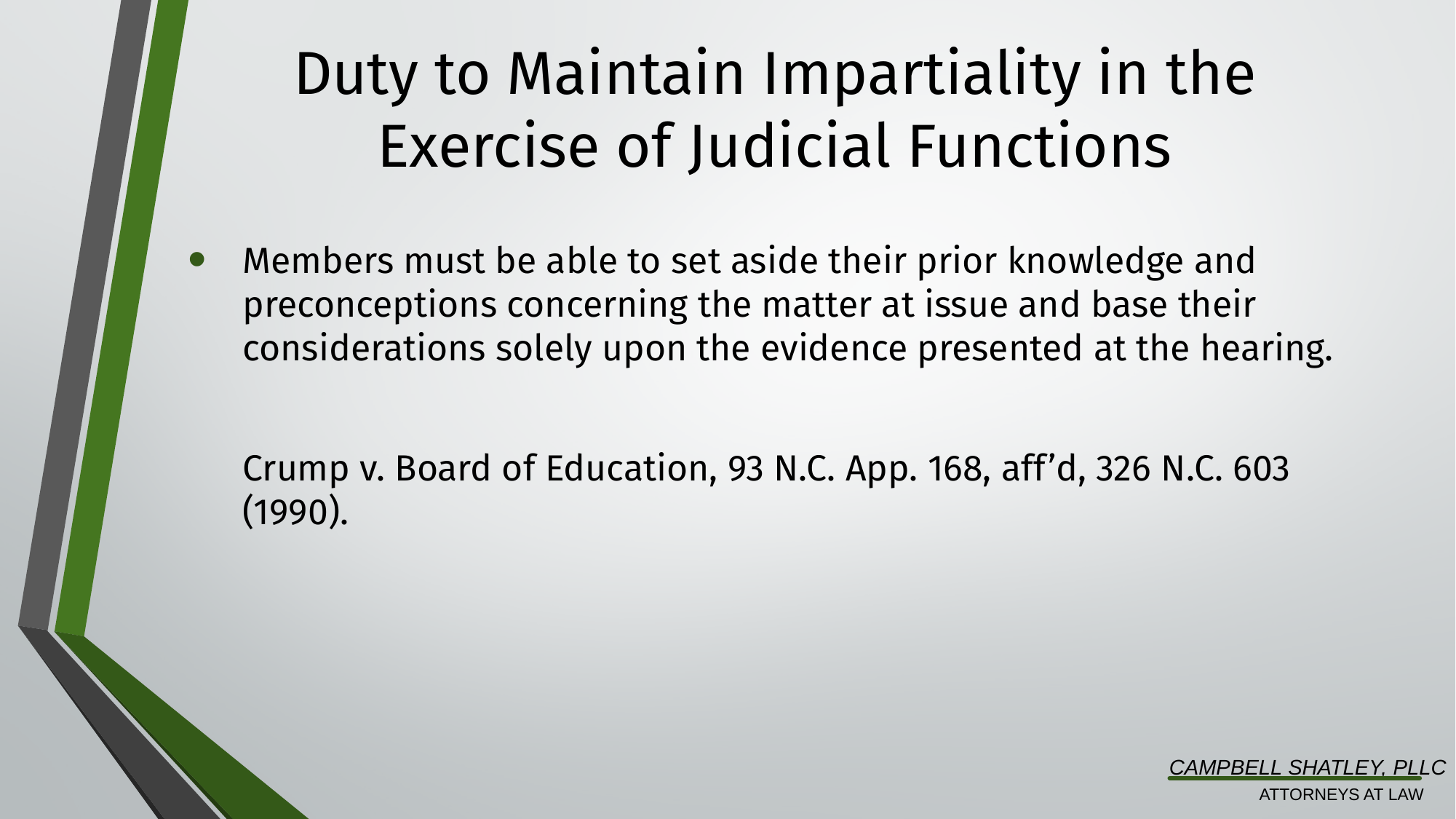

# Duty to Maintain Impartiality in the Exercise of Judicial Functions
Members must be able to set aside their prior knowledge and preconceptions concerning the matter at issue and base their considerations solely upon the evidence presented at the hearing.

	Crump v. Board of Education, 93 N.C. App. 168, aff’d, 326 N.C. 603 (1990).